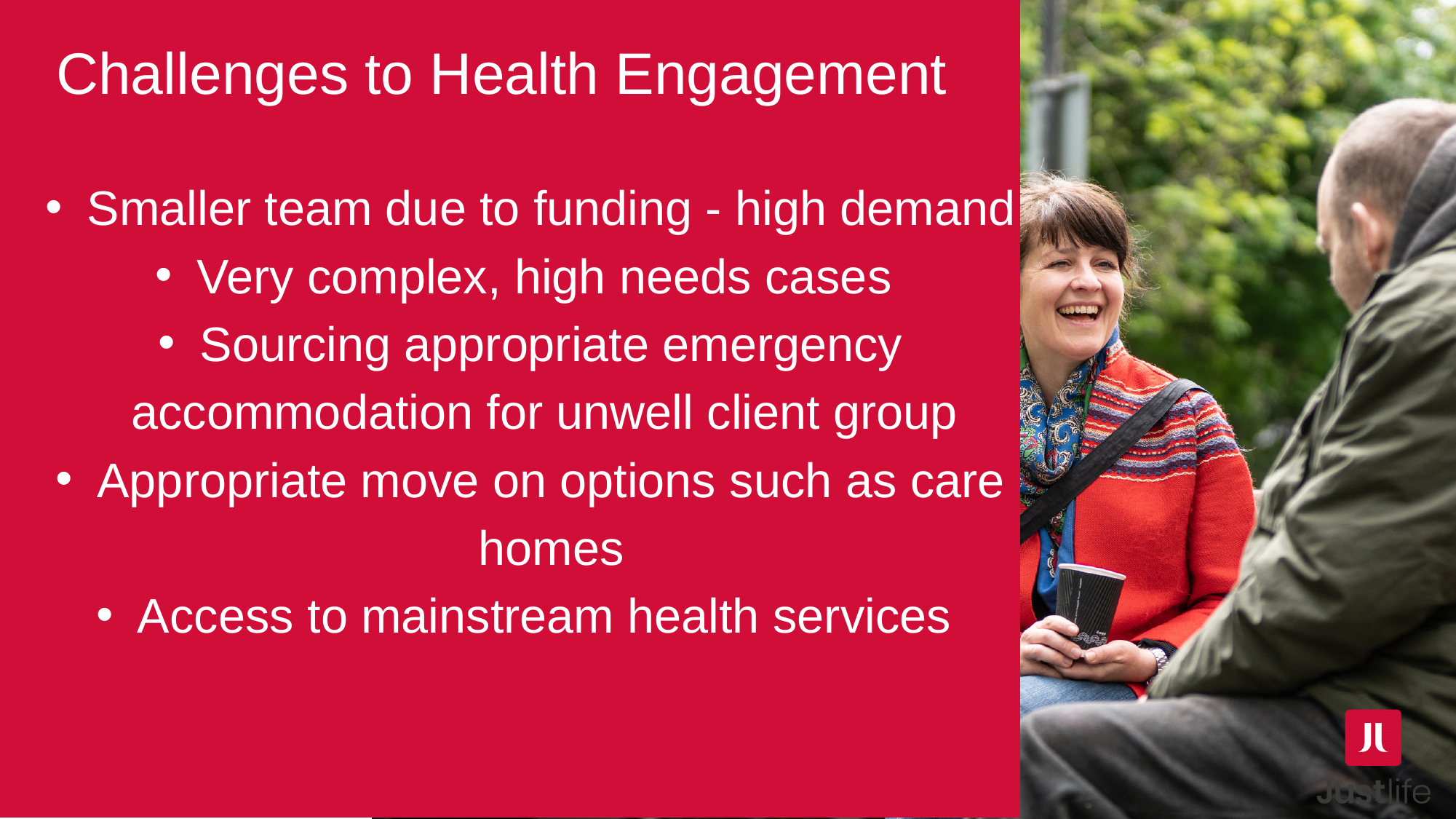

Challenges to Health Engagement

Smaller team due to funding - high demand
Very complex, high needs cases
Sourcing appropriate emergency accommodation for unwell client group
Appropriate move on options such as care homes
Access to mainstream health services